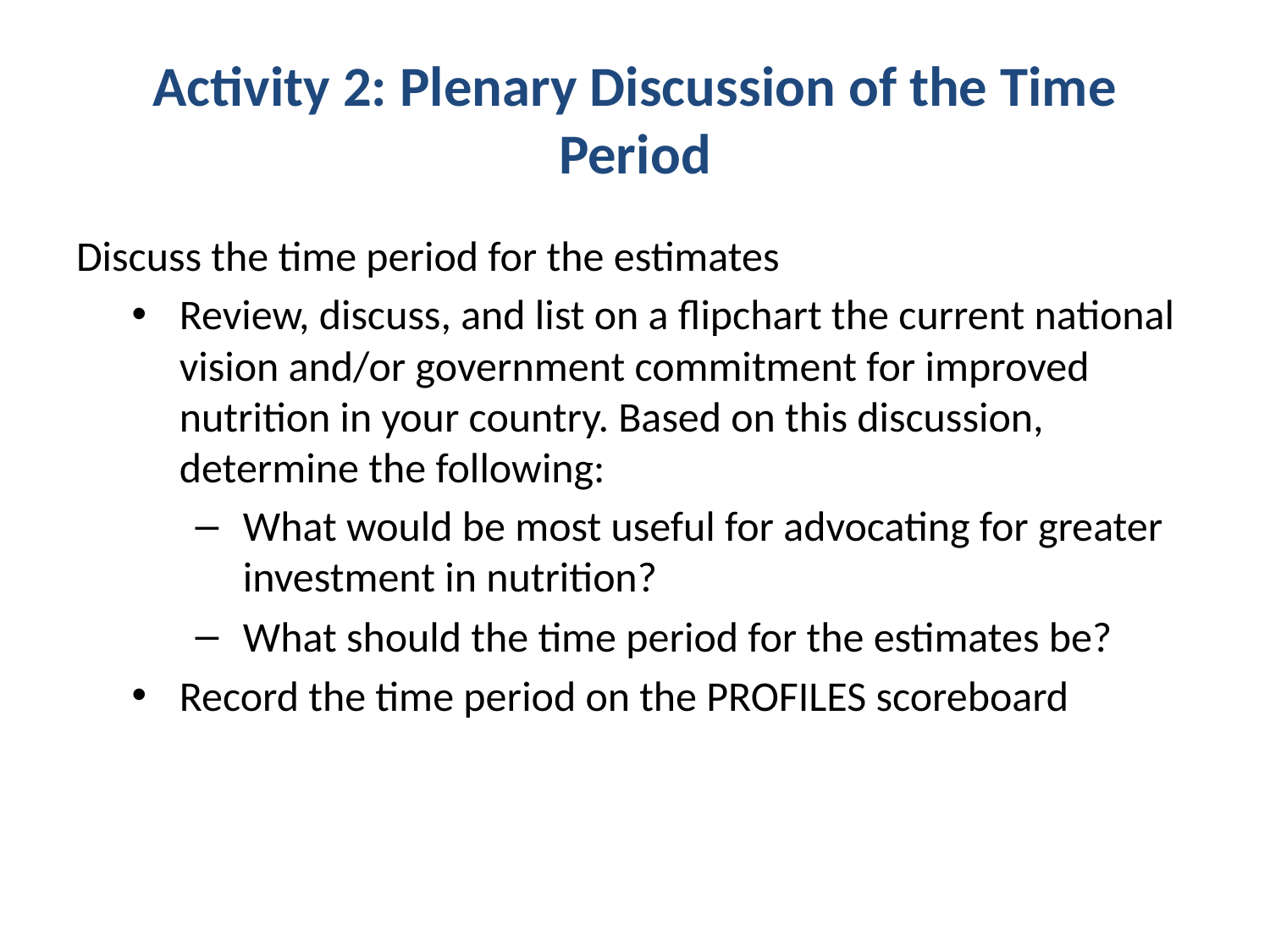

# Activity 2: Plenary Discussion of the Time Period
Discuss the time period for the estimates
Review, discuss, and list on a flipchart the current national vision and/or government commitment for improved nutrition in your country. Based on this discussion, determine the following:
What would be most useful for advocating for greater investment in nutrition?
What should the time period for the estimates be?
Record the time period on the PROFILES scoreboard